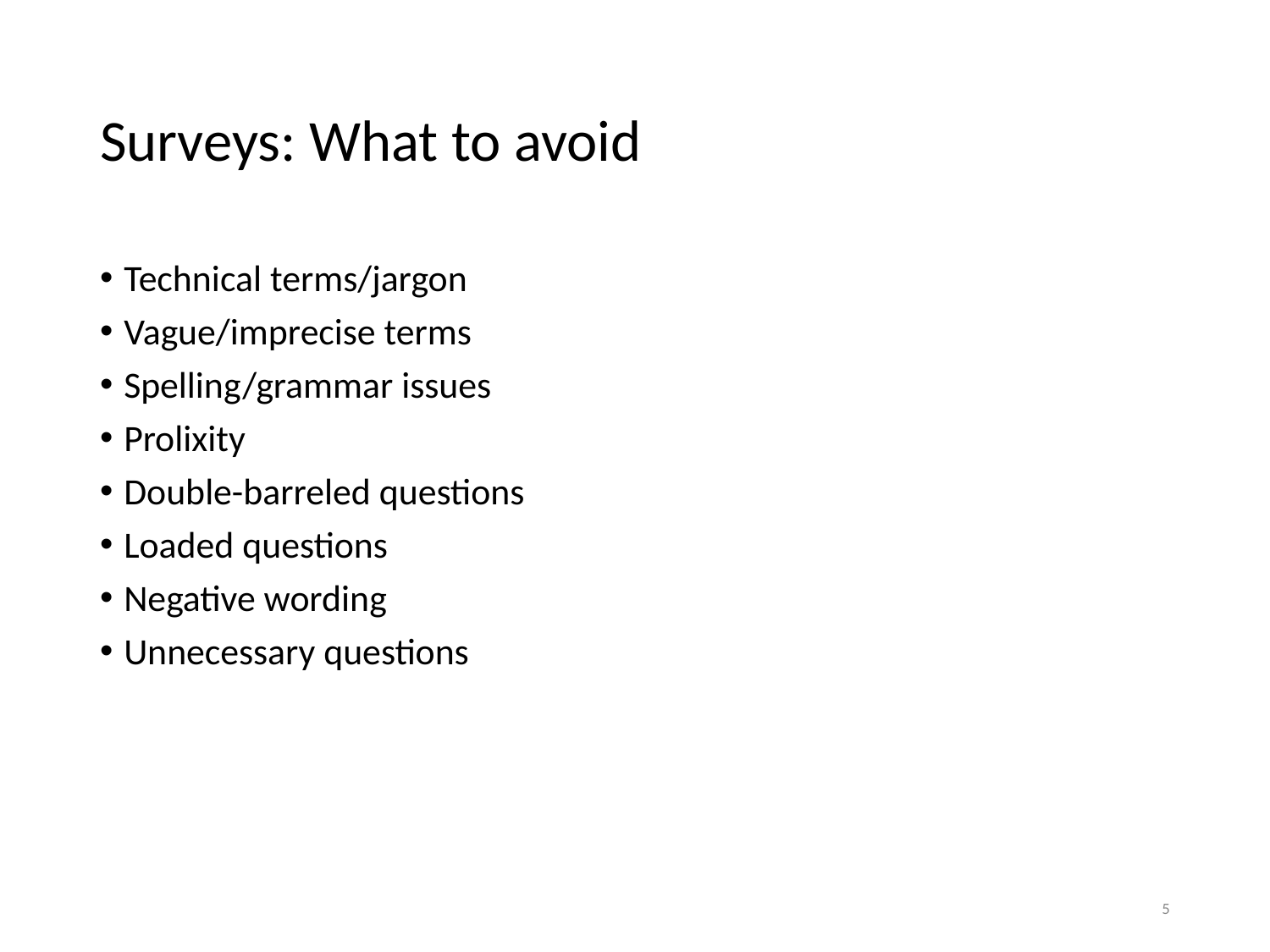

# Surveys: What to avoid
Technical terms/jargon
Vague/imprecise terms
Spelling/grammar issues
Prolixity
Double-barreled questions
Loaded questions
Negative wording
Unnecessary questions
5